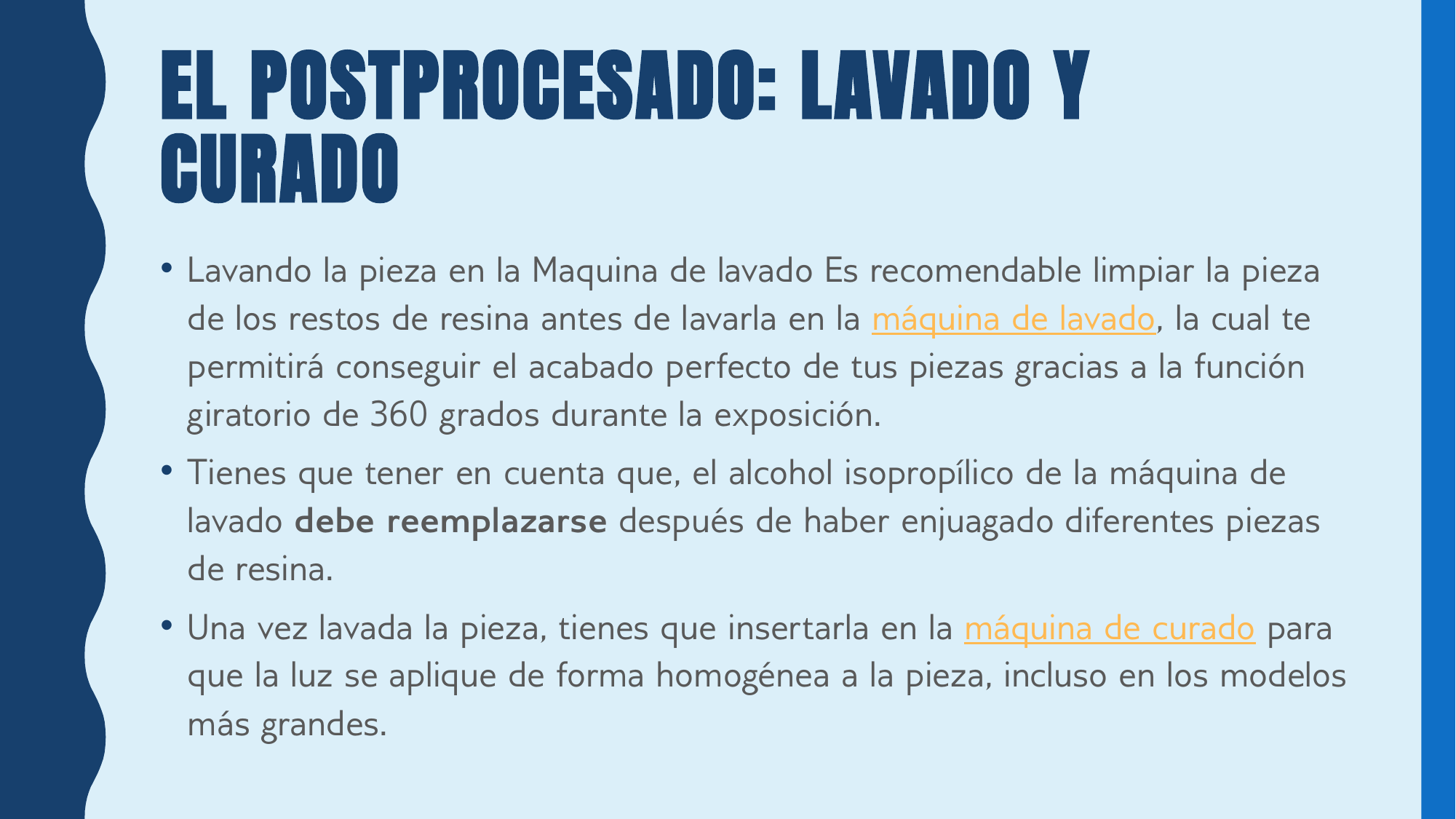

# El postprocesado: Lavado y Curado
Lavando la pieza en la Maquina de lavado Es recomendable limpiar la pieza de los restos de resina antes de lavarla en la máquina de lavado, la cual te permitirá conseguir el acabado perfecto de tus piezas gracias a la función giratorio de 360 grados durante la exposición.
Tienes que tener en cuenta que, el alcohol isopropílico de la máquina de lavado debe reemplazarse después de haber enjuagado diferentes piezas de resina.
Una vez lavada la pieza, tienes que insertarla en la máquina de curado para que la luz se aplique de forma homogénea a la pieza, incluso en los modelos más grandes.